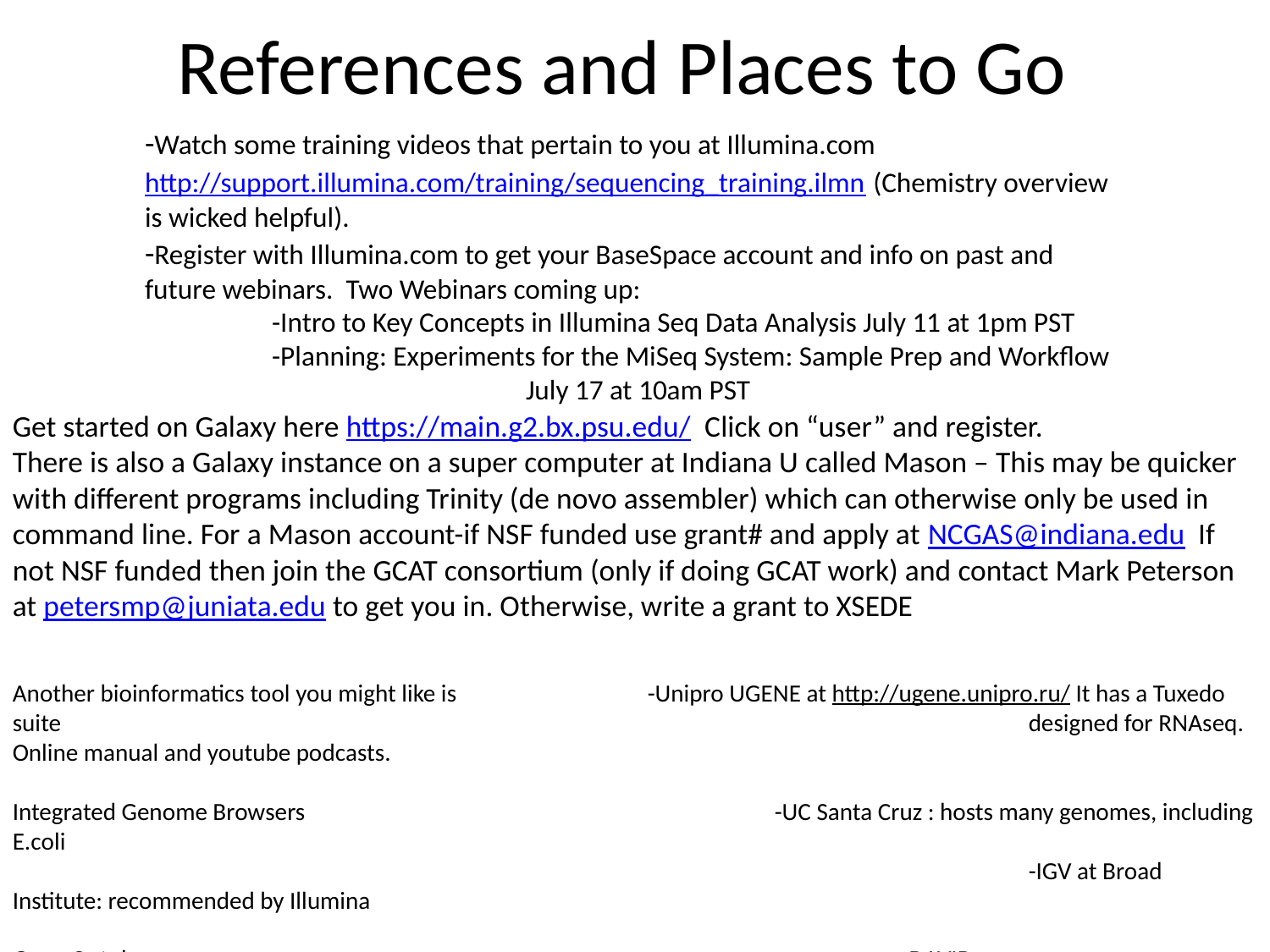

# References and Places to Go
-Watch some training videos that pertain to you at Illumina.com
http://support.illumina.com/training/sequencing_training.ilmn (Chemistry overview is wicked helpful).
-Register with Illumina.com to get your BaseSpace account and info on past and future webinars.  Two Webinars coming up:
	-Intro to Key Concepts in Illumina Seq Data Analysis July 11 at 1pm PST
	-Planning: Experiments for the MiSeq System: Sample Prep and Workflow
			July 17 at 10am PST

Get started on Galaxy here https://main.g2.bx.psu.edu/  Click on “user” and register.
There is also a Galaxy instance on a super computer at Indiana U called Mason – This may be quicker with different programs including Trinity (de novo assembler) which can otherwise only be used in command line. For a Mason account-if NSF funded use grant# and apply at NCGAS@indiana.edu  If not NSF funded then join the GCAT consortium (only if doing GCAT work) and contact Mark Peterson at petersmp@juniata.edu to get you in. Otherwise, write a grant to XSEDE

Another bioinformatics tool you might like is	 	-Unipro UGENE at http://ugene.unipro.ru/ It has a Tuxedo suite 								designed for RNAseq. Online manual and youtube podcasts.

Integrated Genome Browsers 				-UC Santa Cruz : hosts many genomes, including E.coli
								-IGV at Broad Institute: recommended by Illumina

Gene Ontology						-DAVID
								-Cytoscape
								-KEGG